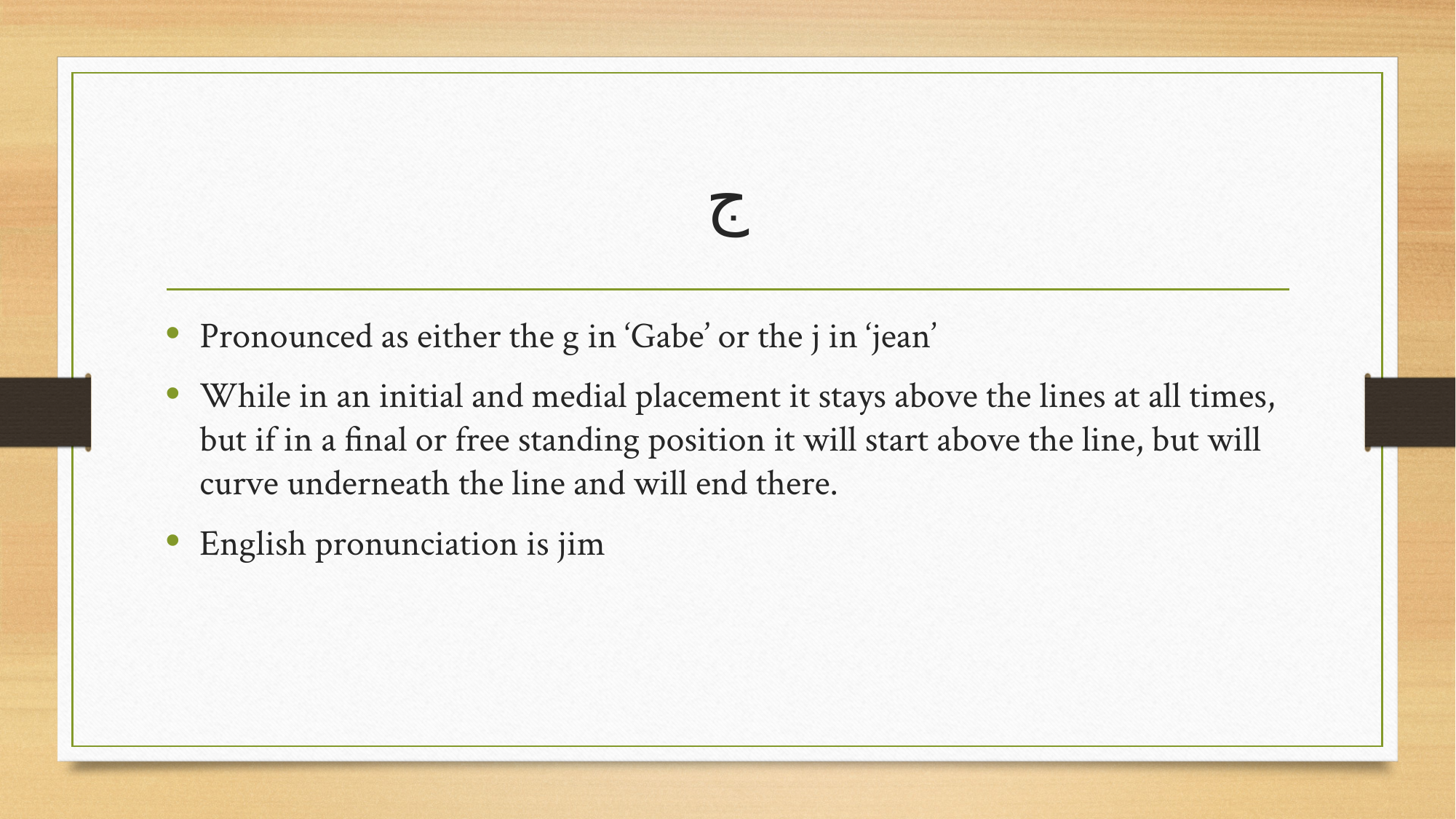

# ج
Pronounced as either the g in ‘Gabe’ or the j in ‘jean’
While in an initial and medial placement it stays above the lines at all times, but if in a final or free standing position it will start above the line, but will curve underneath the line and will end there.
English pronunciation is jim